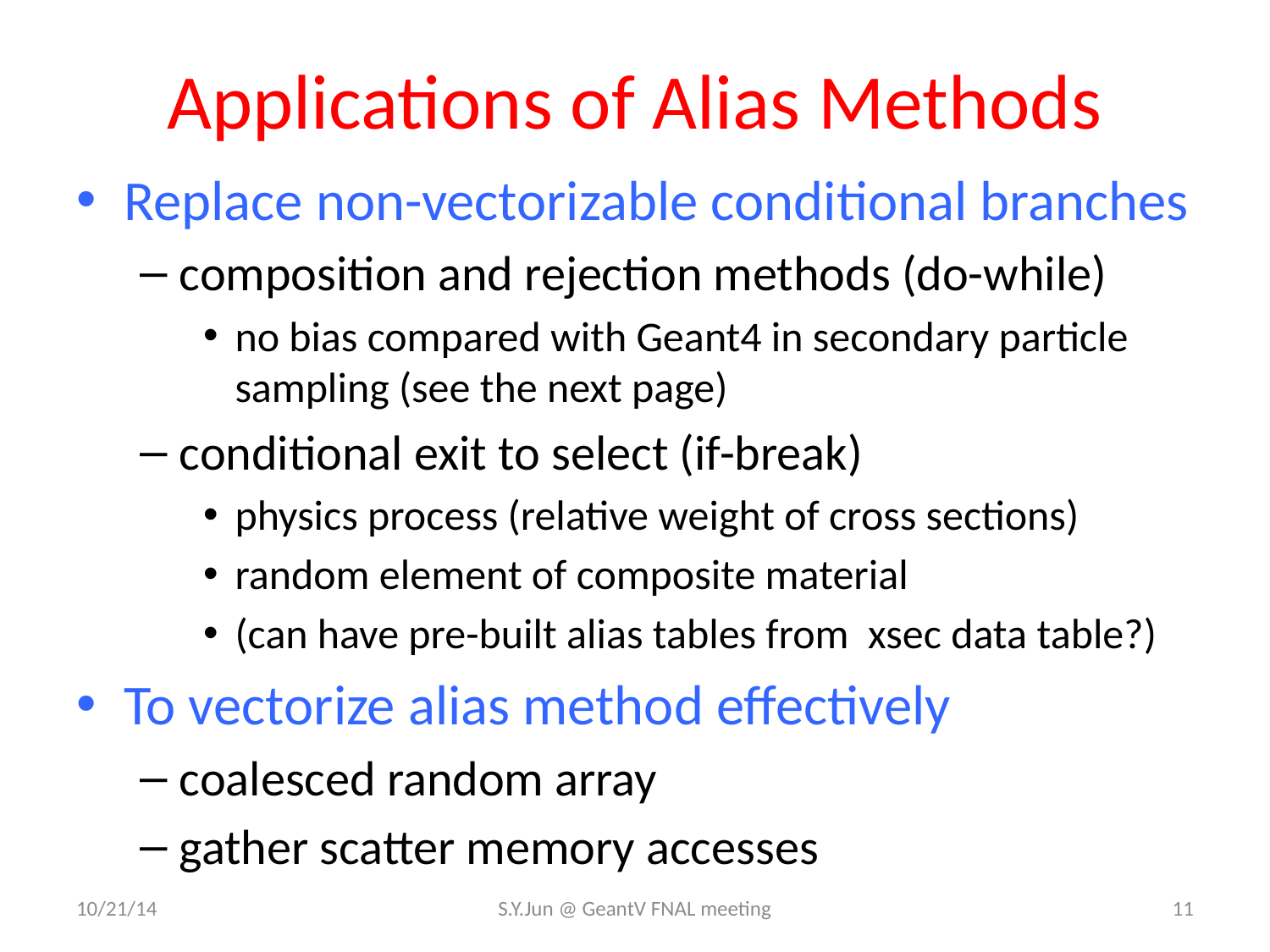

# Applications of Alias Methods
Replace non-vectorizable conditional branches
composition and rejection methods (do-while)
no bias compared with Geant4 in secondary particle sampling (see the next page)
conditional exit to select (if-break)
physics process (relative weight of cross sections)
random element of composite material
(can have pre-built alias tables from  xsec data table?)
To vectorize alias method effectively
coalesced random array
gather scatter memory accesses
10/21/14
S.Y.Jun @ GeantV FNAL meeting
11